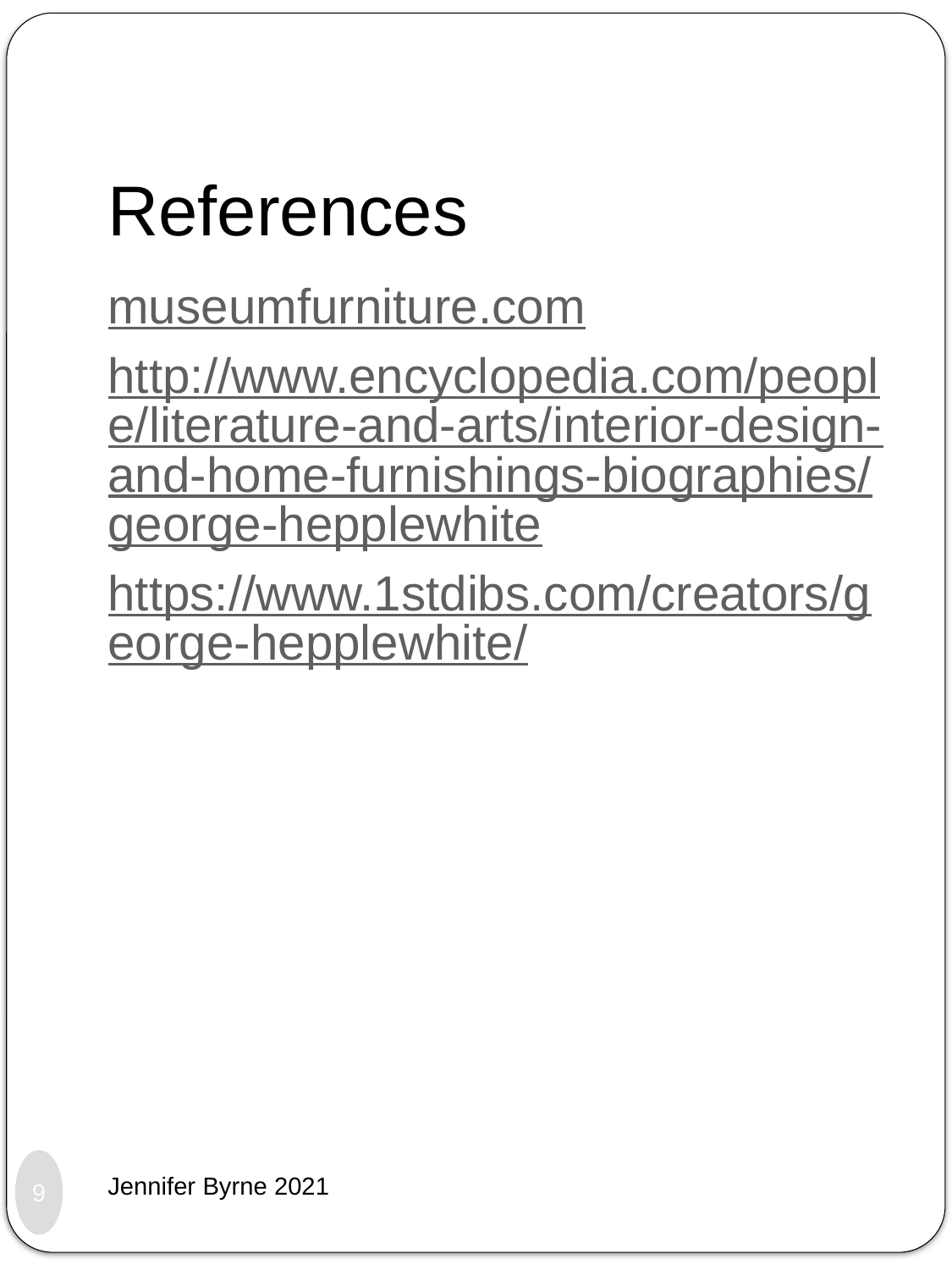

# References
museumfurniture.com
http://www.encyclopedia.com/people/literature-and-arts/interior-design-and-home-furnishings-biographies/george-hepplewhite
https://www.1stdibs.com/creators/george-hepplewhite/

Jennifer Byrne 2021
9